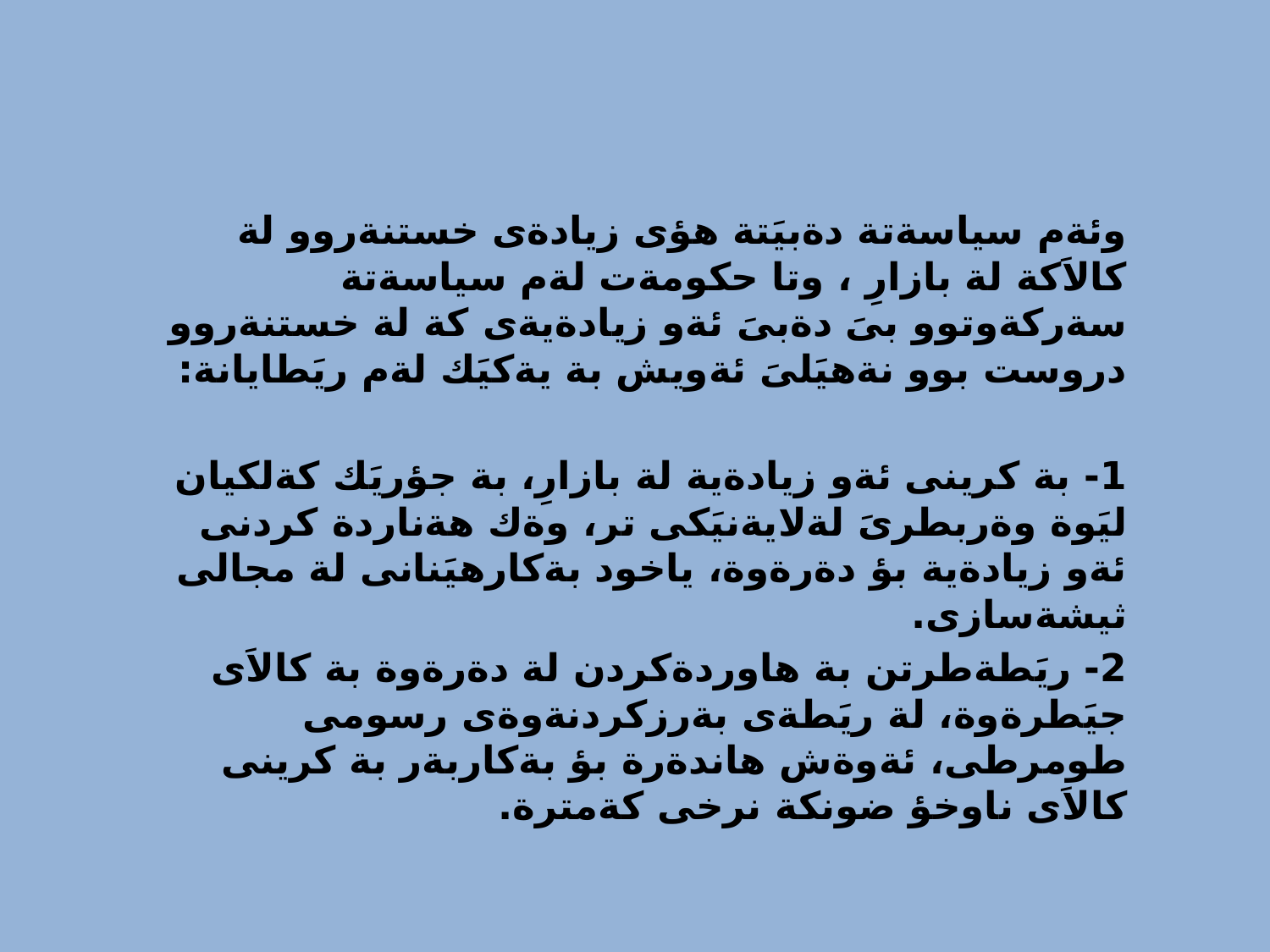

وئةم سياسةتة دةبيَتة هؤى زيادةى خستنةروو لة كالاَكة لة بازارِ ، وتا حكومةت لةم سياسةتة سةركةوتوو بىَ دةبىَ ئةو زيادةيةى كة لة خستنةروو دروست بوو نةهيَلىَ ئةويش بة يةكيَك لةم ريَطايانة:

1- بة كرينى ئةو زيادةية لة بازارِ، بة جؤريَك كةلكيان ليَوة وةربطرىَ لةلايةنيَكى تر، وةك هةناردة كردنى ئةو زيادةية بؤ دةرةوة، ياخود بةكارهيَنانى لة مجالى ثيشةسازى.
2- ريَطةطرتن بة هاوردةكردن لة دةرةوة بة كالاَى جيَطرةوة، لة ريَطةى بةرزكردنةوةى رسومى طومرطى، ئةوةش هاندةرة بؤ بةكاربةر بة كرينى كالاَى ناوخؤ ضونكة نرخى كةمترة.